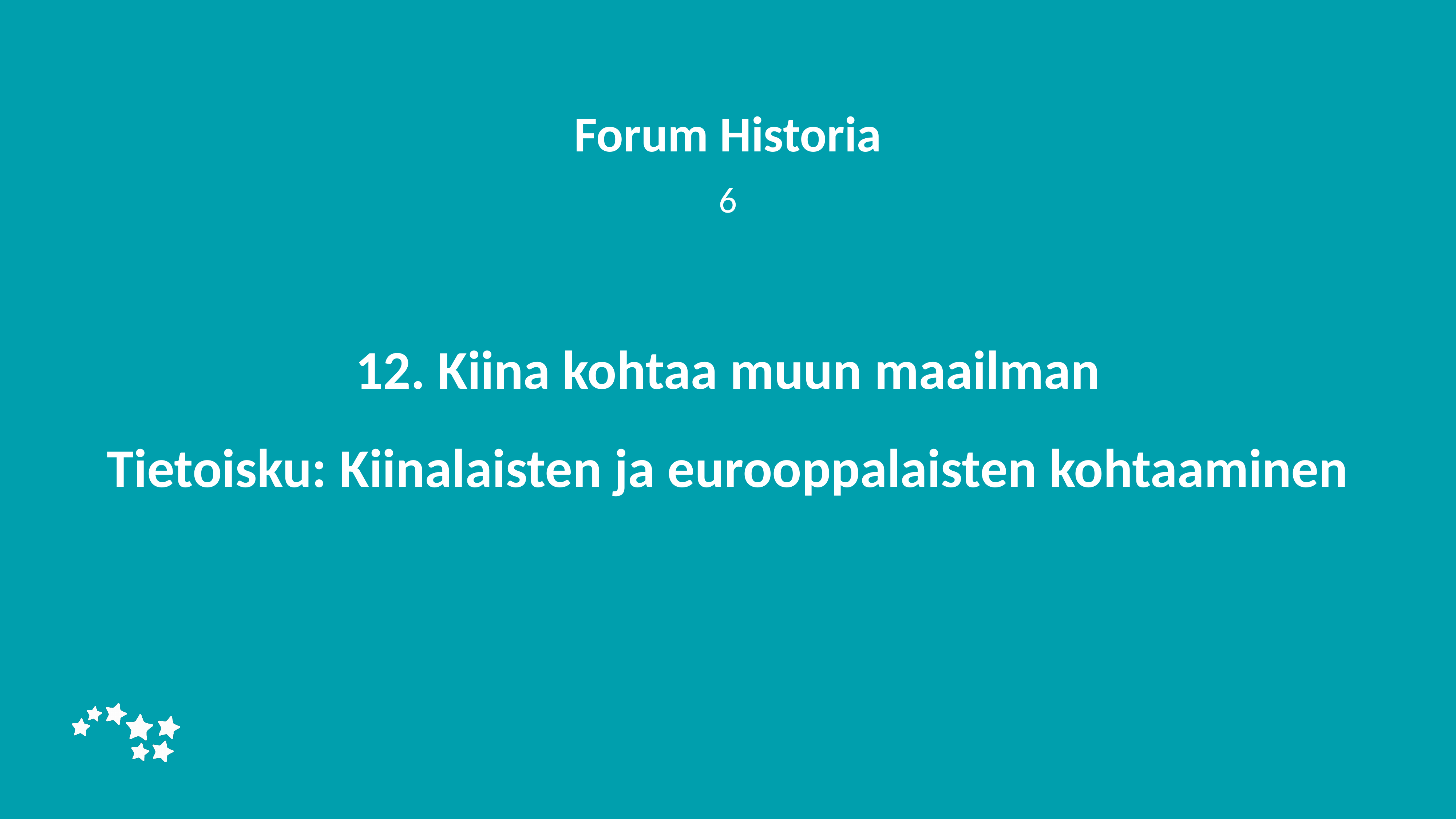

Forum Historia
6
# 12. Kiina kohtaa muun maailman

Tietoisku: Kiinalaisten ja eurooppalaisten kohtaaminen